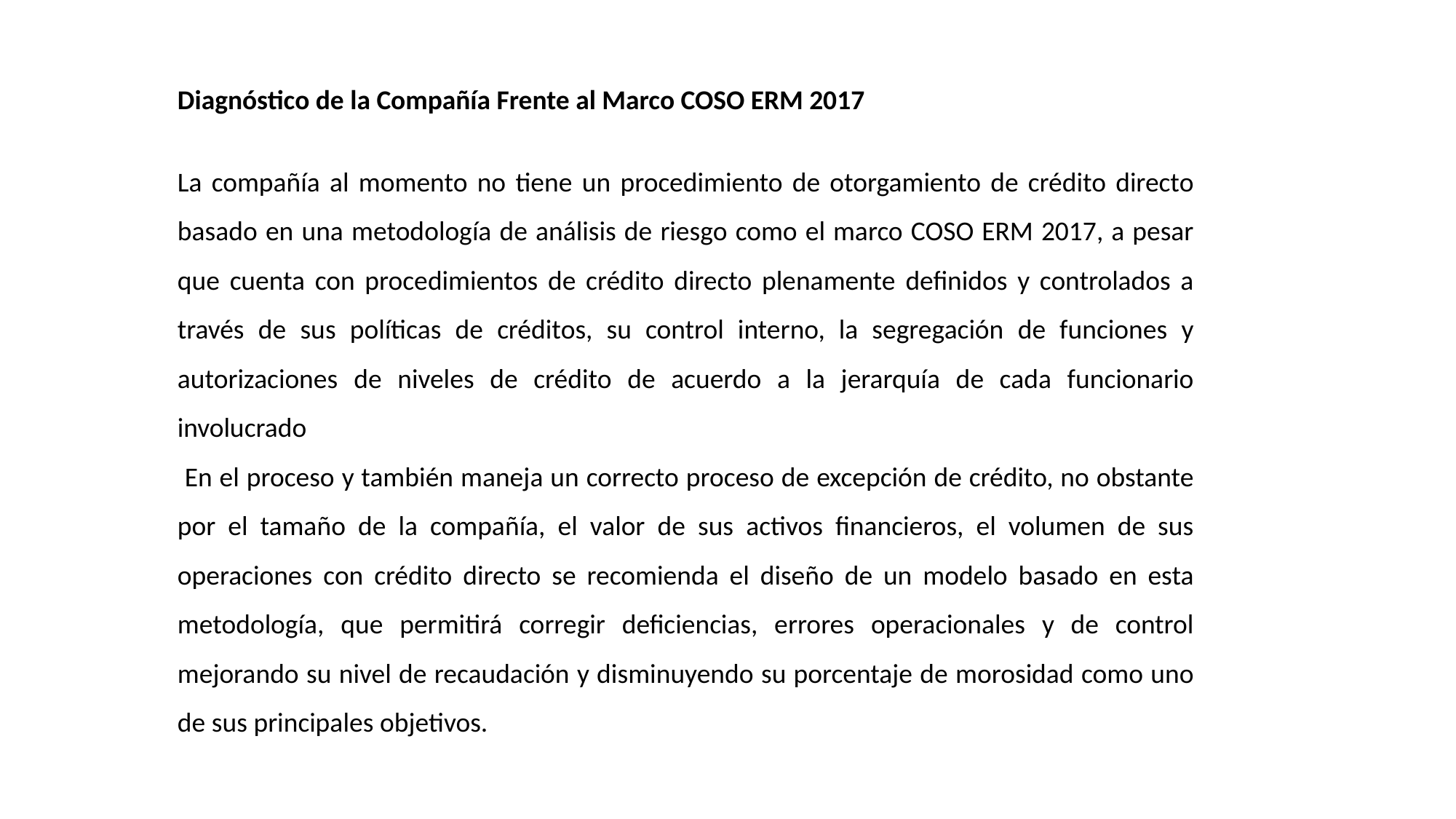

Diagnóstico de la Compañía Frente al Marco COSO ERM 2017

La compañía al momento no tiene un procedimiento de otorgamiento de crédito directo basado en una metodología de análisis de riesgo como el marco COSO ERM 2017, a pesar que cuenta con procedimientos de crédito directo plenamente definidos y controlados a través de sus políticas de créditos, su control interno, la segregación de funciones y autorizaciones de niveles de crédito de acuerdo a la jerarquía de cada funcionario involucrado
 En el proceso y también maneja un correcto proceso de excepción de crédito, no obstante por el tamaño de la compañía, el valor de sus activos financieros, el volumen de sus operaciones con crédito directo se recomienda el diseño de un modelo basado en esta metodología, que permitirá corregir deficiencias, errores operacionales y de control mejorando su nivel de recaudación y disminuyendo su porcentaje de morosidad como uno de sus principales objetivos.